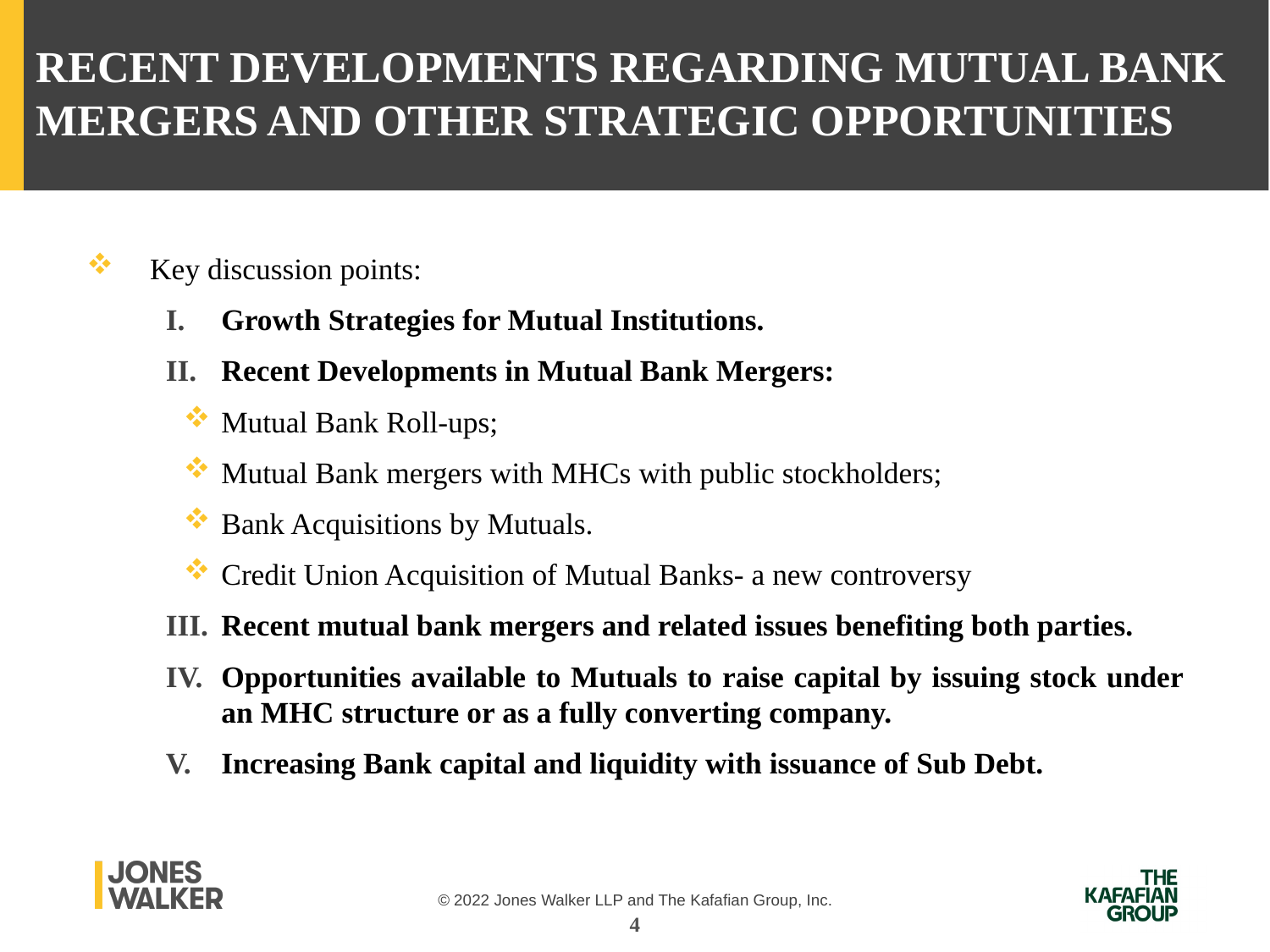

Recent Developments regarding Mutual Bank Mergers and other Strategic Opportunities
Key discussion points:
Growth Strategies for Mutual Institutions.
Recent Developments in Mutual Bank Mergers:
 Mutual Bank Roll-ups;
 Mutual Bank mergers with MHCs with public stockholders;
 Bank Acquisitions by Mutuals.
 Credit Union Acquisition of Mutual Banks- a new controversy
Recent mutual bank mergers and related issues benefiting both parties.
Opportunities available to Mutuals to raise capital by issuing stock under an MHC structure or as a fully converting company.
Increasing Bank capital and liquidity with issuance of Sub Debt.
4